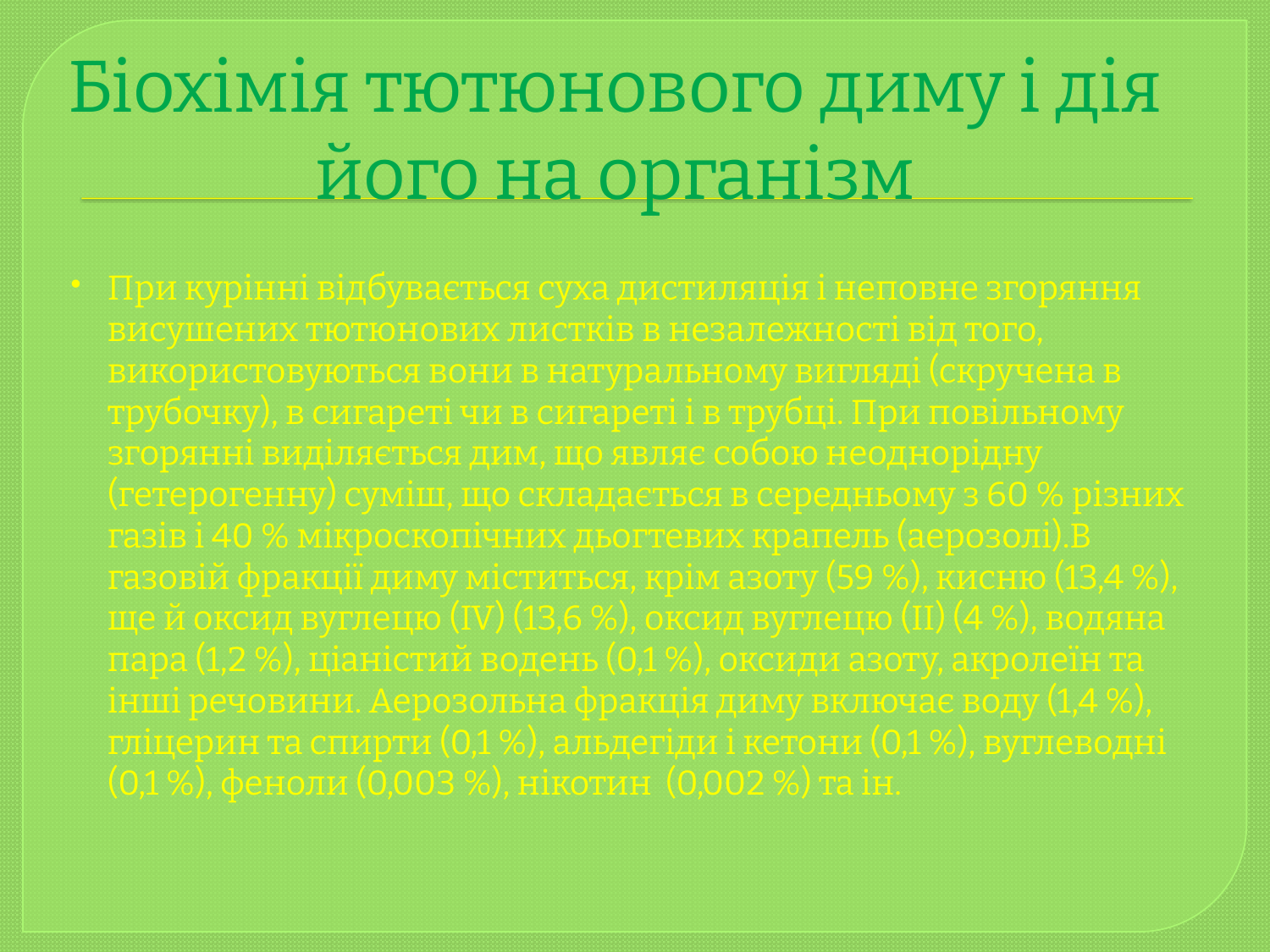

# Біохімія тютюнового диму і дія його на організм

При курінні відбувається суха дистиляція і неповне згоряння висушених тютюнових листків в незалежності від того, використовуються вони в натуральному вигляді (скручена в трубочку), в сигареті чи в сигареті і в трубці. При повільному згорянні виділяється дим, що являє собою неоднорідну (гетерогенну) суміш, що складається в середньому з 60 % різних газів і 40 % мікроскопічних дьогтевих крапель (аерозолі).В газовій фракції диму міститься, крім азоту (59 %), кисню (13,4 %), ще й оксид вуглецю (IV) (13,6 %), оксид вуглецю (II) (4 %), водяна пара (1,2 %), ціаністий водень (0,1 %), оксиди азоту, акролеїн та інші речовини. Аерозольна фракція диму включає воду (1,4 %), гліцерин та спирти (0,1 %), альдегіди і кетони (0,1 %), вуглеводні (0,1 %), феноли (0,003 %), нікотин  (0,002 %) та ін.